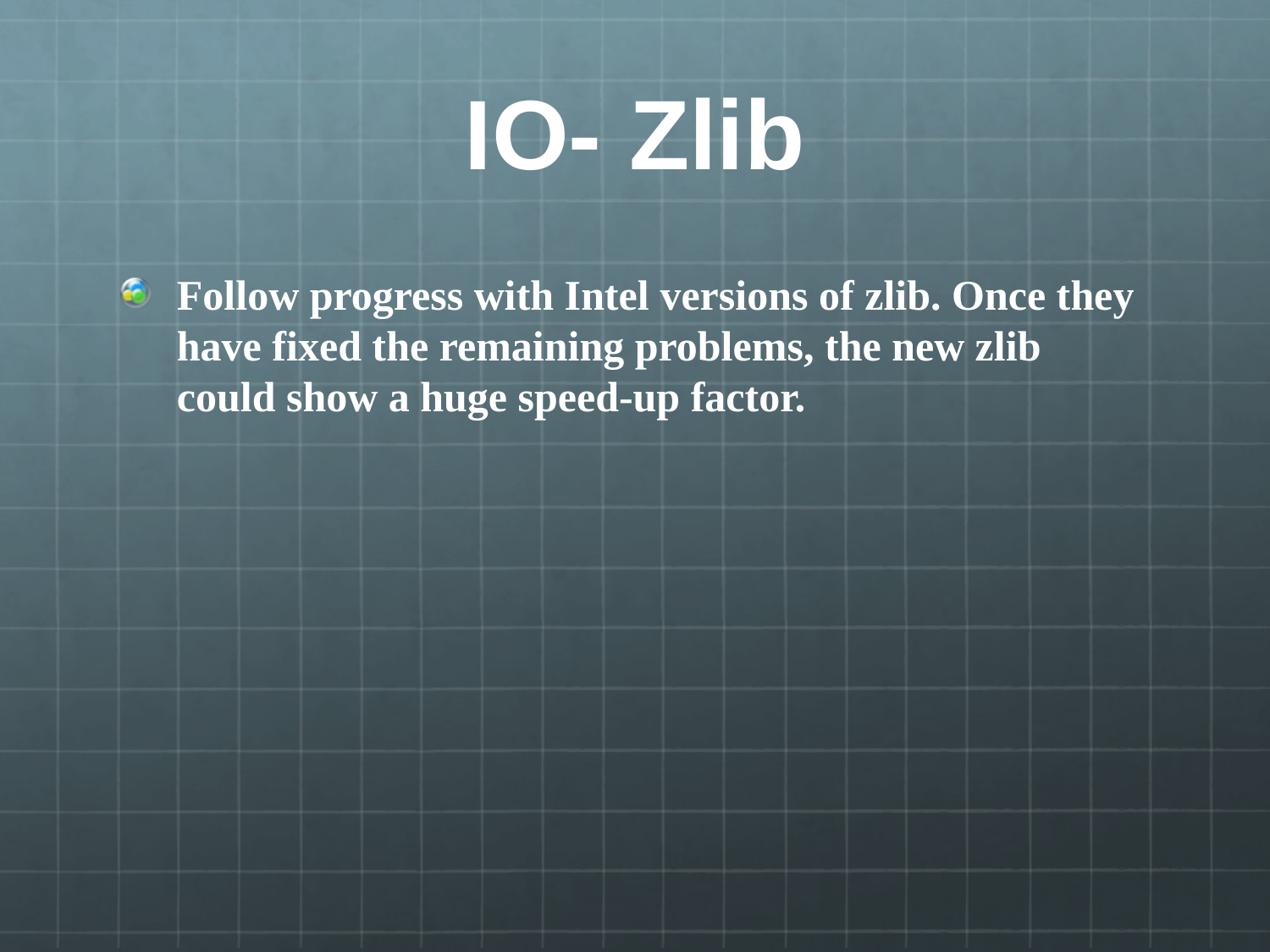

# IO- Zlib
Follow progress with Intel versions of zlib. Once they have fixed the remaining problems, the new zlib could show a huge speed-up factor.